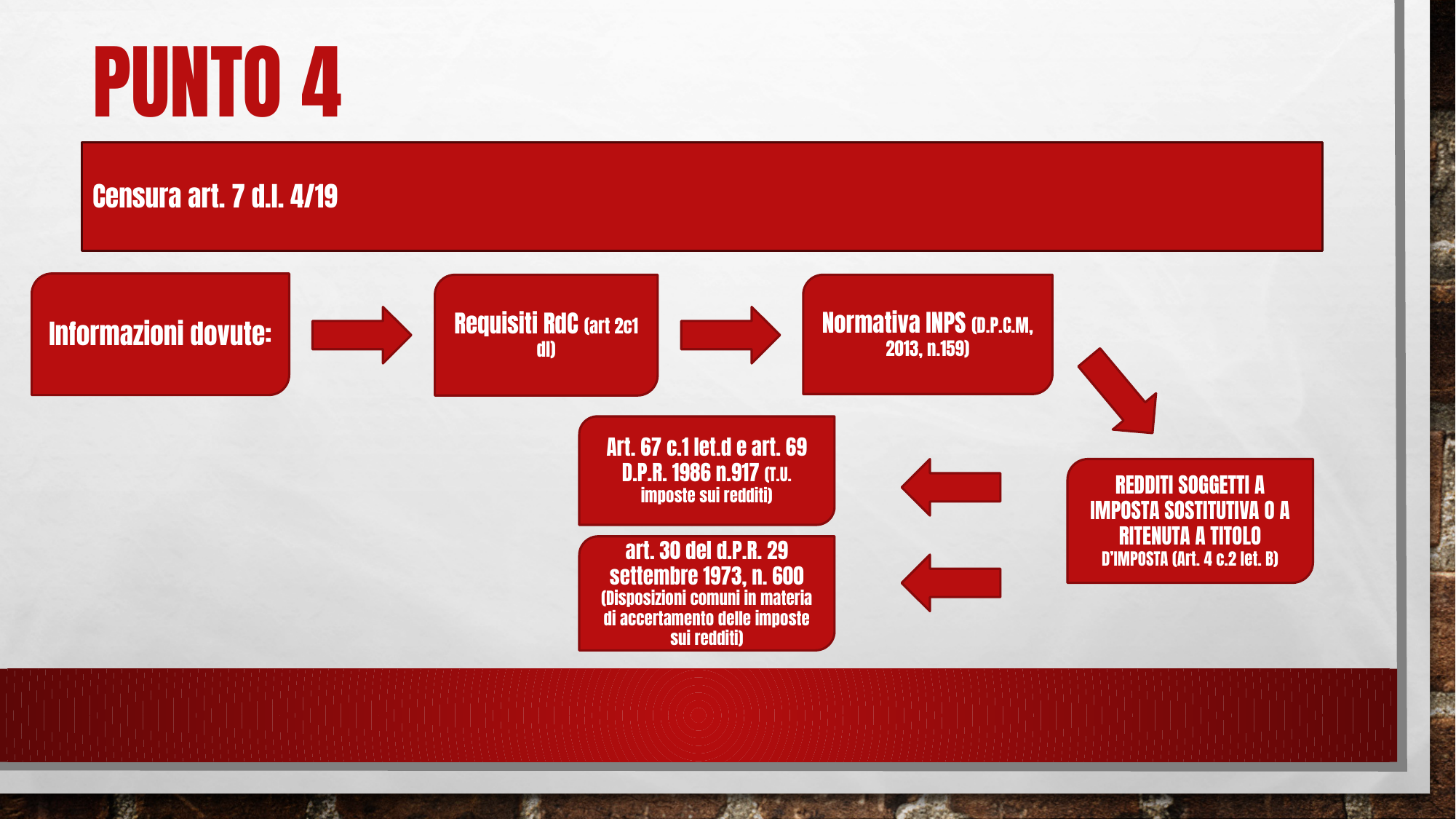

# PUNTO 4
Censura art. 7 d.l. 4/19
Informazioni dovute:
Requisiti RdC (art 2c1 dl)
Normativa INPS (D.P.C.M, 2013, n.159)

Art. 67 c.1 let.d e art. 69 D.P.R. 1986 n.917 (T.U. imposte sui redditi)

REDDITI SOGGETTI A IMPOSTA SOSTITUTIVA O A RITENUTA A TITOLO D’IMPOSTA (Art. 4 c.2 let. B)
art. 30 del d.P.R. 29 settembre 1973, n. 600 (Disposizioni comuni in materia di accertamento delle imposte sui redditi)